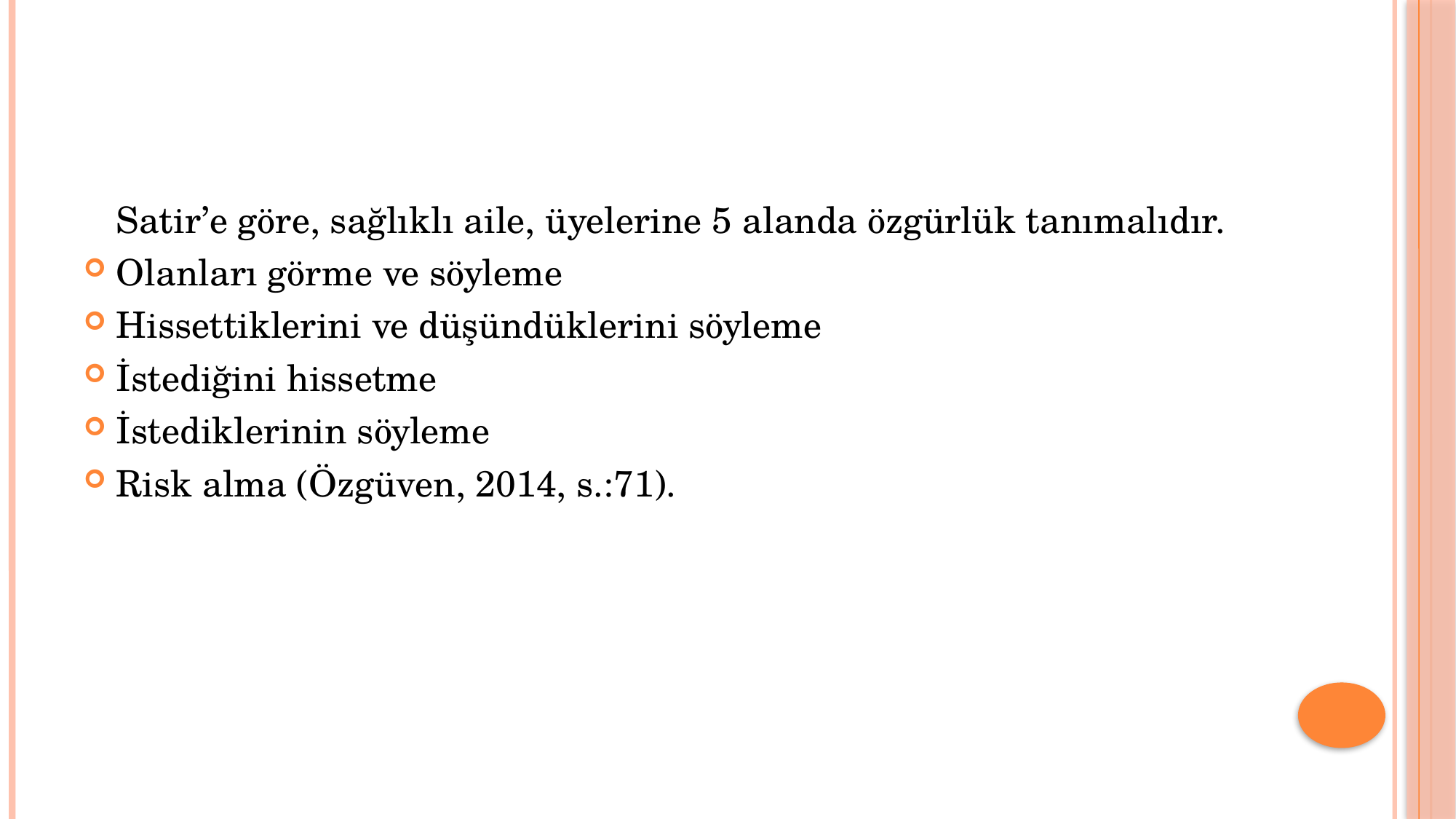

#
	Satir’e göre, sağlıklı aile, üyelerine 5 alanda özgürlük tanımalıdır.
Olanları görme ve söyleme
Hissettiklerini ve düşündüklerini söyleme
İstediğini hissetme
İstediklerinin söyleme
Risk alma (Özgüven, 2014, s.:71).